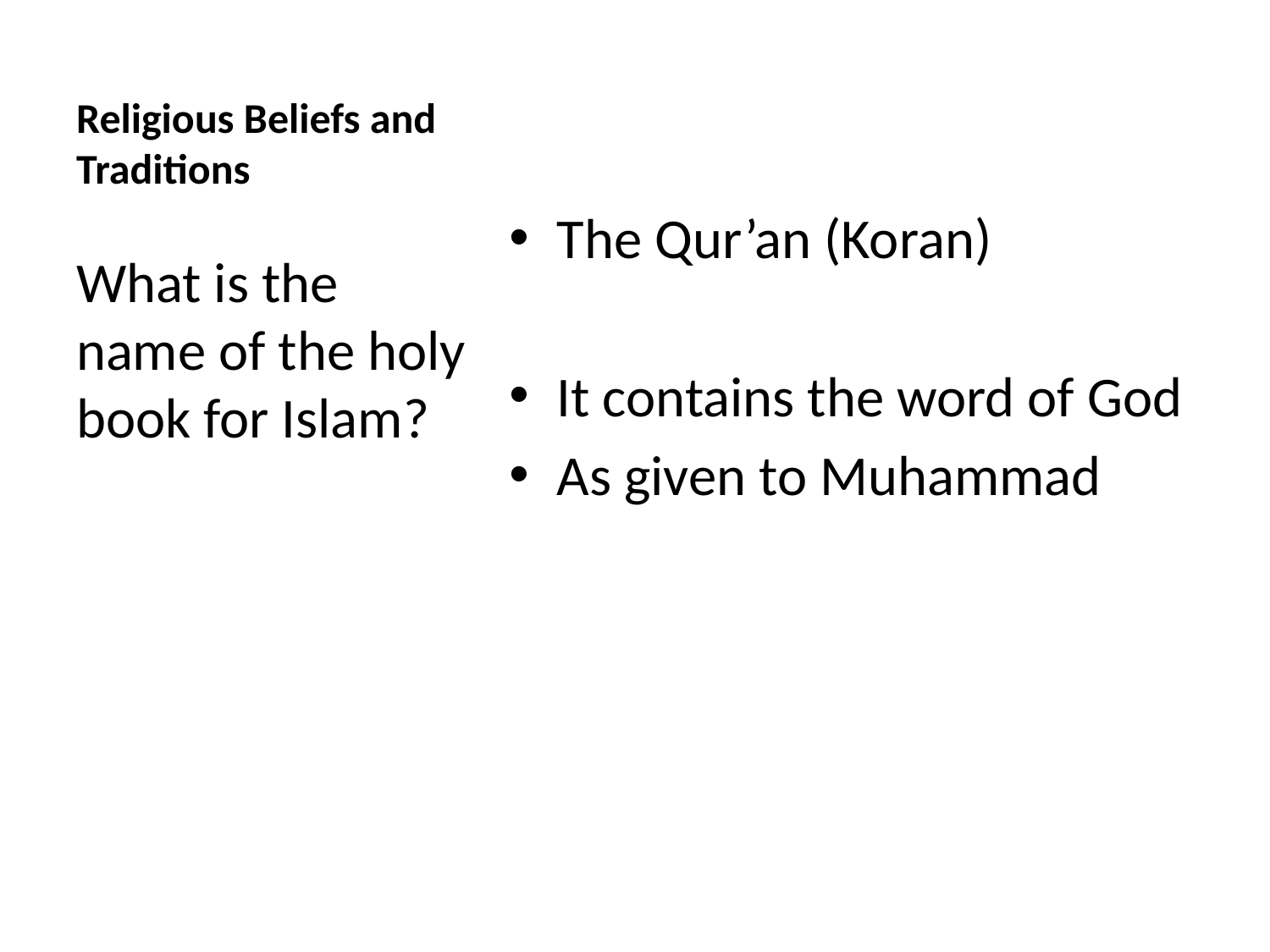

# Religious Beliefs and Traditions

The Qur’an (Koran)

It contains the word of God
As given to Muhammad

What is the name of the holy book for Islam?